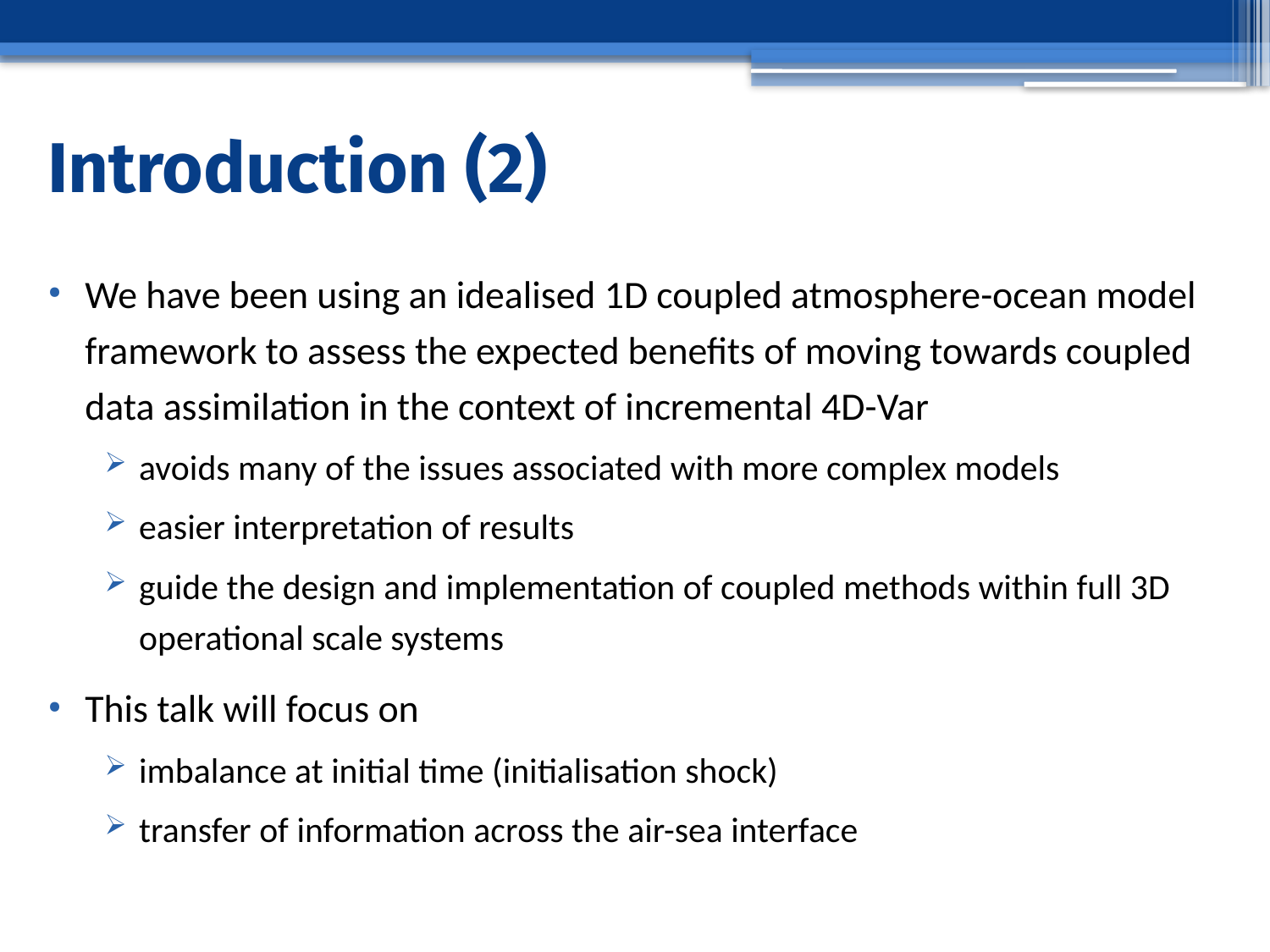

# Introduction (2)
We have been using an idealised 1D coupled atmosphere-ocean model framework to assess the expected benefits of moving towards coupled data assimilation in the context of incremental 4D-Var
avoids many of the issues associated with more complex models
easier interpretation of results
guide the design and implementation of coupled methods within full 3D operational scale systems
This talk will focus on
imbalance at initial time (initialisation shock)
transfer of information across the air-sea interface